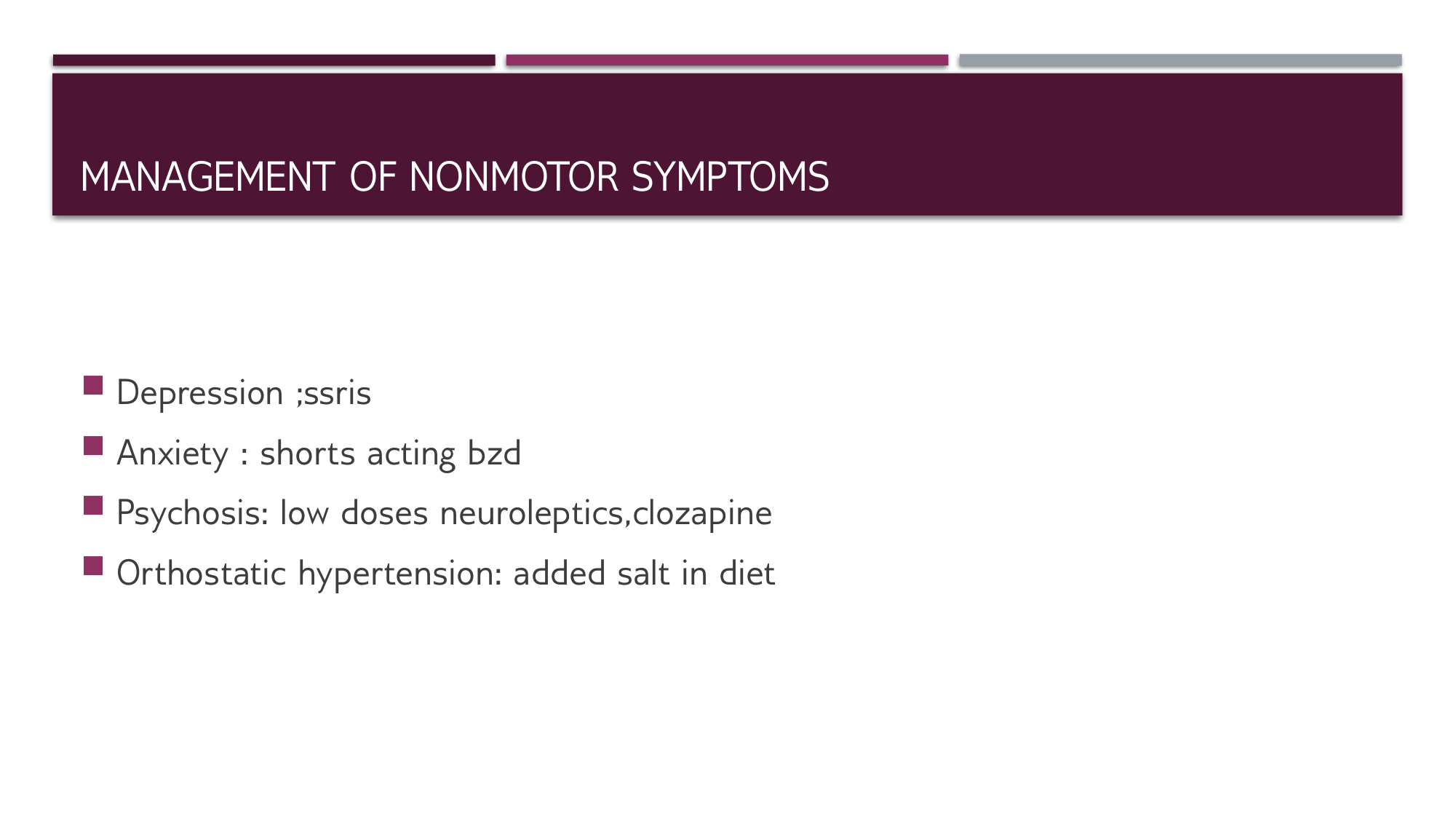

# Management of nonmotor symptoms
Depression ;ssris
Anxiety : shorts acting bzd
Psychosis: low doses neuroleptics,clozapine
Orthostatic hypertension: added salt in diet